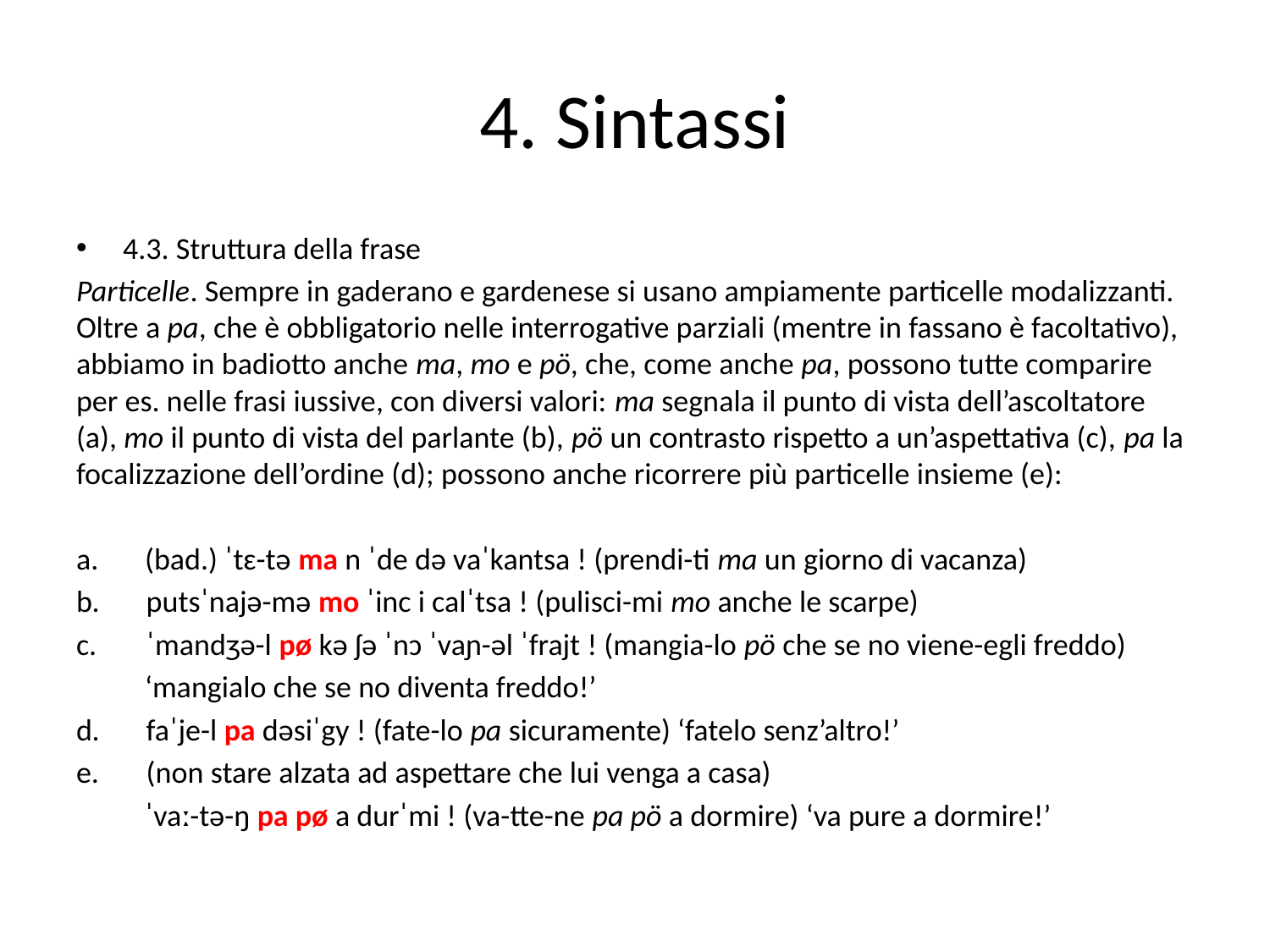

# 4. Sintassi
4.3. Struttura della frase
Particelle. Sempre in gaderano e gardenese si usano ampiamente particelle modalizzanti. Oltre a pa, che è obbligatorio nelle interrogative parziali (mentre in fassano è facoltativo), abbiamo in badiotto anche ma, mo e pö, che, come anche pa, possono tutte comparire per es. nelle frasi iussive, con diversi valori: ma segnala il punto di vista dell’ascoltatore (a), mo il punto di vista del parlante (b), pö un contrasto rispetto a un’aspettativa (c), pa la focalizzazione dell’ordine (d); possono anche ricorrere più particelle insieme (e):

a.	(bad.) ˈtɛ-tə ma n ˈde də vaˈkantsa ! (prendi-ti ma un giorno di vacanza)
putsˈnajə-mə mo ˈinc i calˈtsa ! (pulisci-mi mo anche le scarpe)
ˈmandʒə-l pø kə ʃə ˈnɔ ˈvaɲ-əl ˈfrajt ! (mangia-lo pö che se no viene-egli freddo)
	‘mangialo che se no diventa freddo!’
faˈje-l pa dəsiˈgy ! (fate-lo pa sicuramente) ‘fatelo senz’altro!’
(non stare alzata ad aspettare che lui venga a casa)
	ˈvaː-tə-ŋ pa pø a durˈmi ! (va-tte-ne pa pö a dormire) ‘va pure a dormire!’